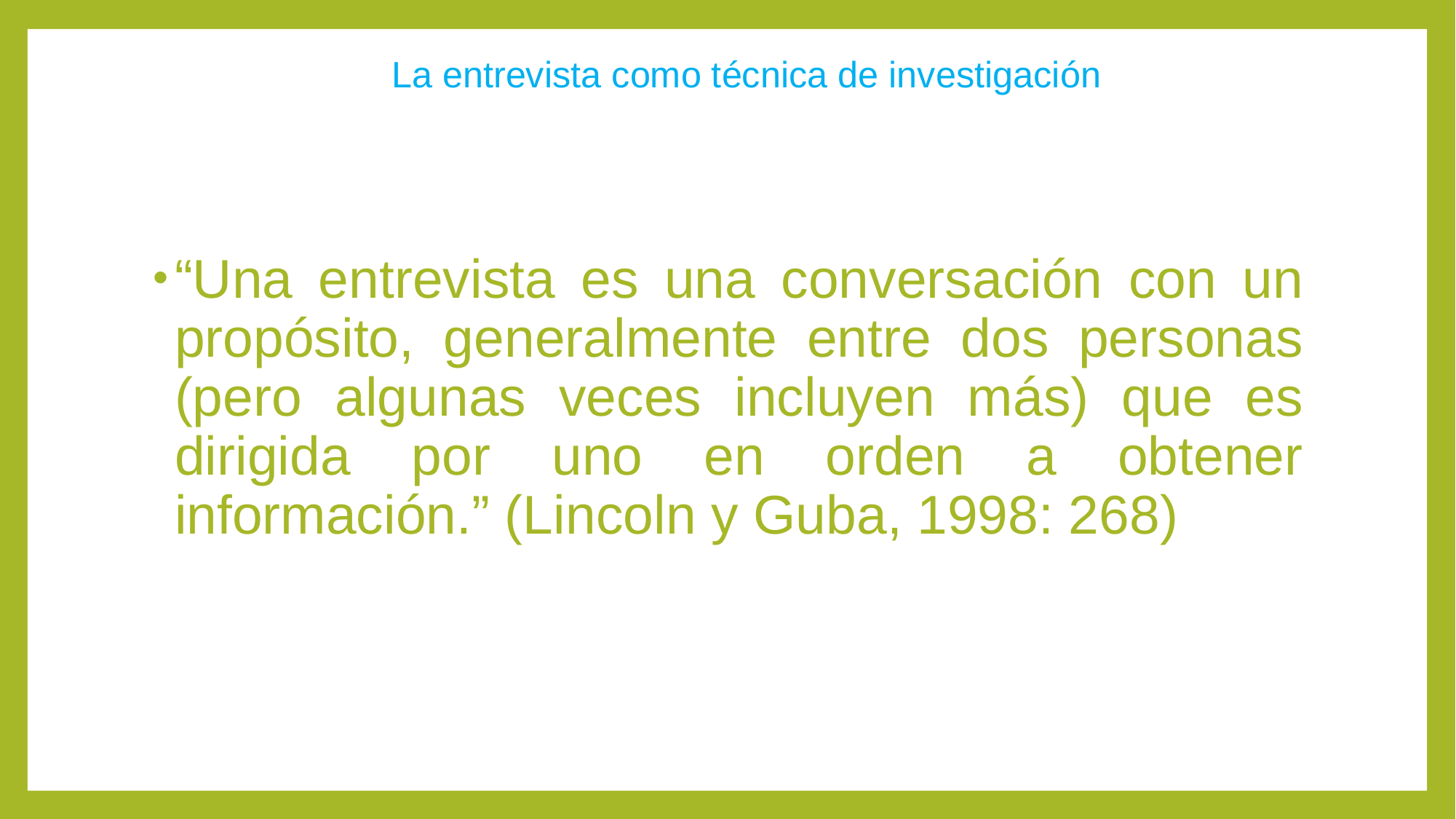

# La entrevista como técnica de investigación
“Una entrevista es una conversación con un propósito, generalmente entre dos personas (pero algunas veces incluyen más) que es dirigida por uno en orden a obtener información.” (Lincoln y Guba, 1998: 268)